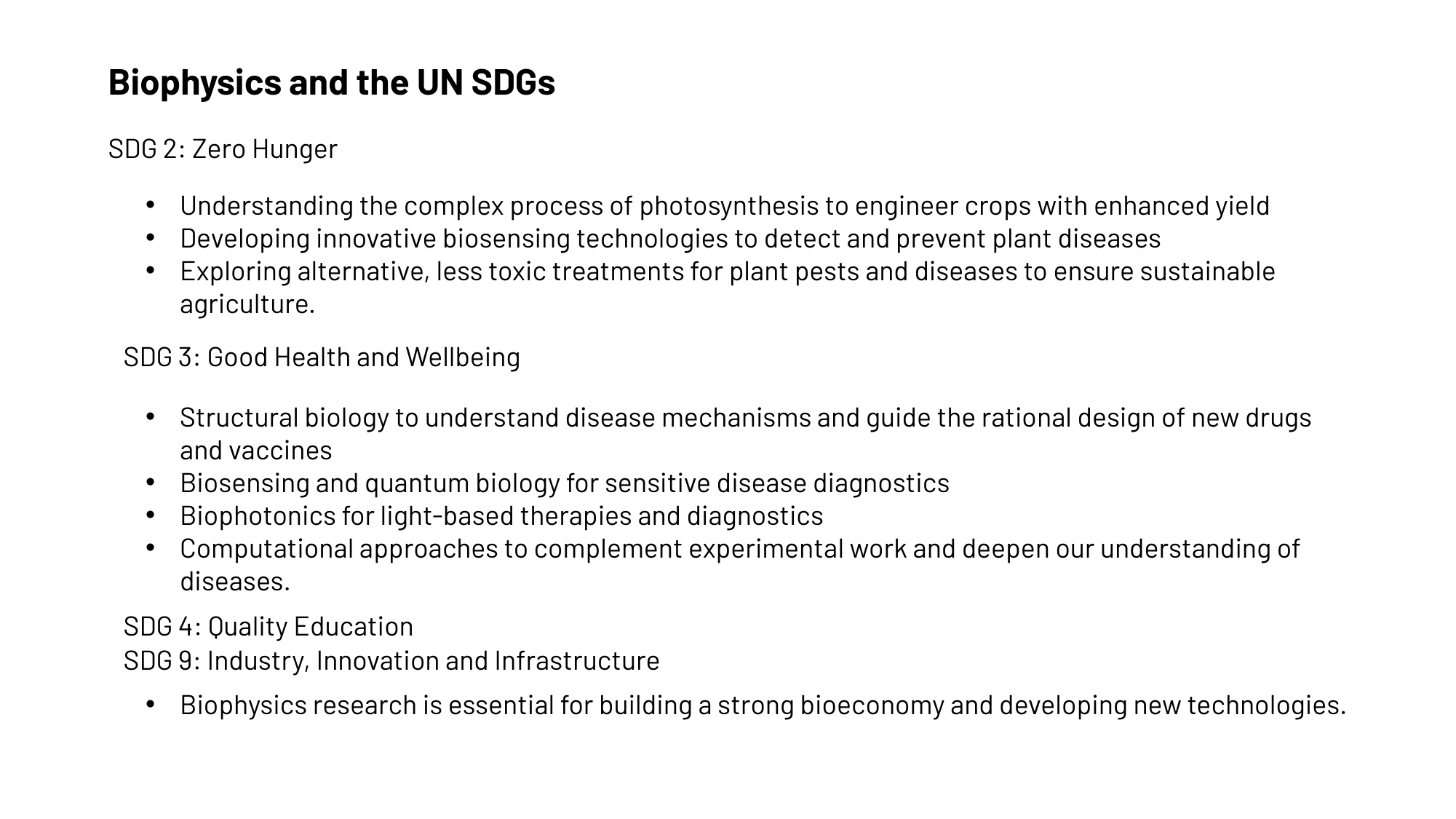

Biophysics and the UN SDGs
SDG 2: Zero Hunger
Understanding the complex process of photosynthesis to engineer crops with enhanced yield
Developing innovative biosensing technologies to detect and prevent plant diseases
Exploring alternative, less toxic treatments for plant pests and diseases to ensure sustainable agriculture.
SDG 3: Good Health and Wellbeing
Structural biology to understand disease mechanisms and guide the rational design of new drugs and vaccines
Biosensing and quantum biology for sensitive disease diagnostics
Biophotonics for light-based therapies and diagnostics
Computational approaches to complement experimental work and deepen our understanding of diseases.
SDG 4: Quality Education
SDG 9: Industry, Innovation and Infrastructure
Biophysics research is essential for building a strong bioeconomy and developing new technologies.